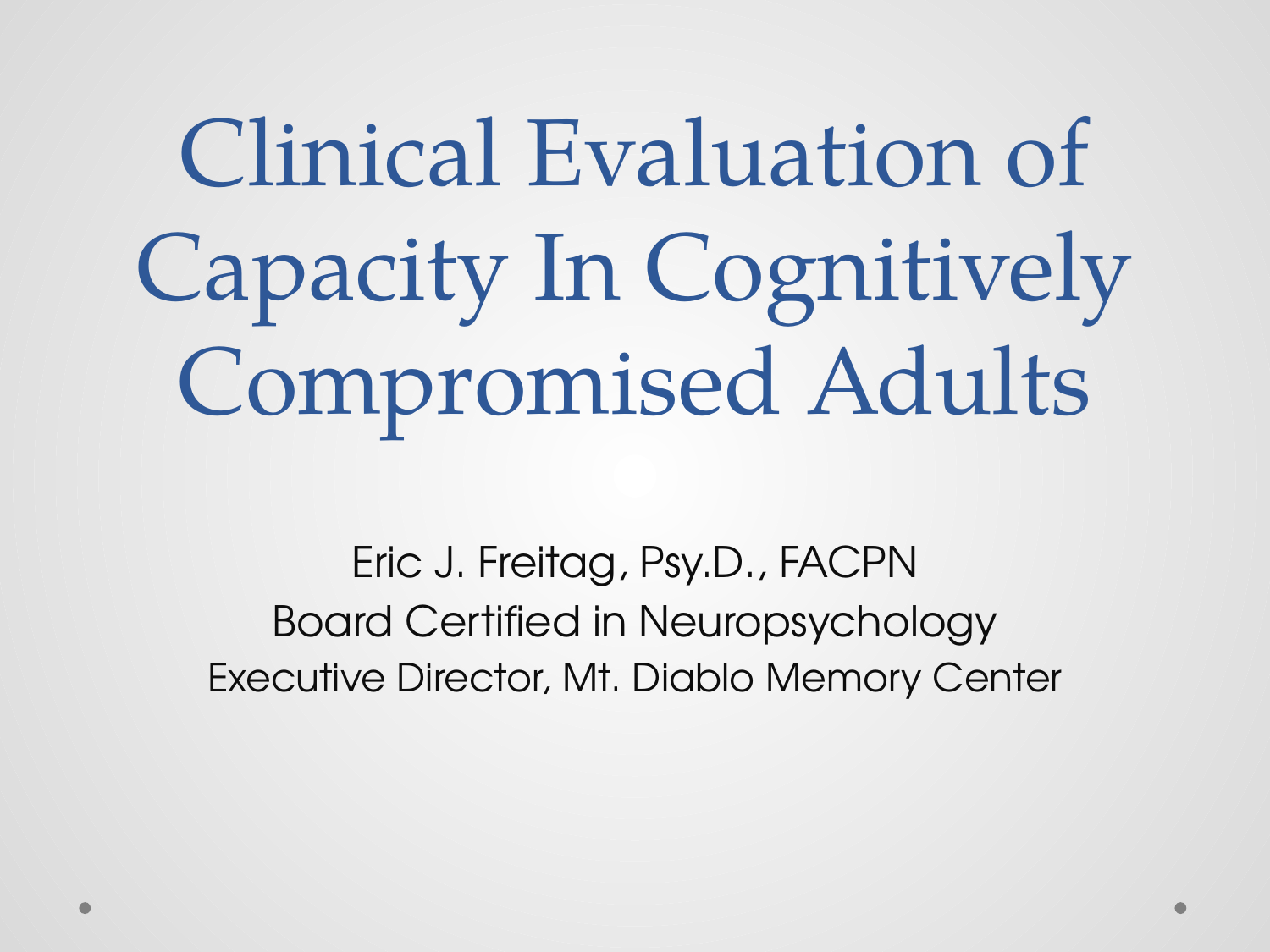

# Clinical Evaluation of Capacity In Cognitively Compromised Adults
Eric J. Freitag, Psy.D., FACPN
Board Certified in Neuropsychology
Executive Director, Mt. Diablo Memory Center